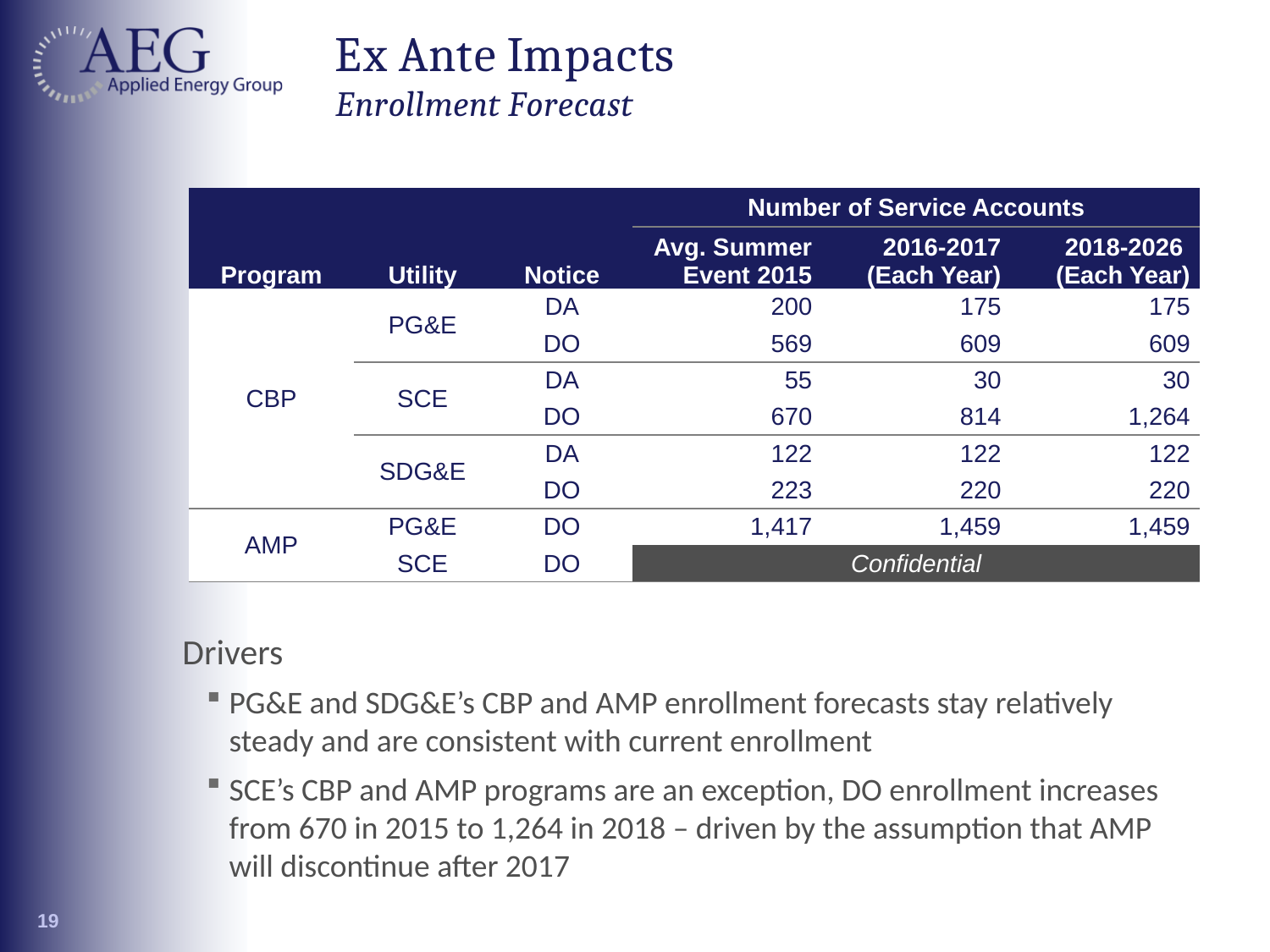

# Ex Ante Impacts Enrollment Forecast
|  |  |  | Number of Service Accounts |  |  |
| --- | --- | --- | --- | --- | --- |
| Program | Utility | Notice | Avg. Summer Event 2015 | 2016-2017 (Each Year) | 2018-2026 (Each Year) |
| CBP | PG&E | DA | 200 | 175 | 175 |
|  |  | DO | 569 | 609 | 609 |
|  | SCE | DA | 55 | 30 | 30 |
|  |  | DO | 670 | 814 | 1,264 |
|  | SDG&E | DA | 122 | 122 | 122 |
|  |  | DO | 223 | 220 | 220 |
| AMP | PG&E | DO | 1,417 | 1,459 | 1,459 |
|  | SCE | DO | Confidential |  |  |
Drivers
PG&E and SDG&E’s CBP and AMP enrollment forecasts stay relatively steady and are consistent with current enrollment
SCE’s CBP and AMP programs are an exception, DO enrollment increases from 670 in 2015 to 1,264 in 2018 – driven by the assumption that AMP will discontinue after 2017